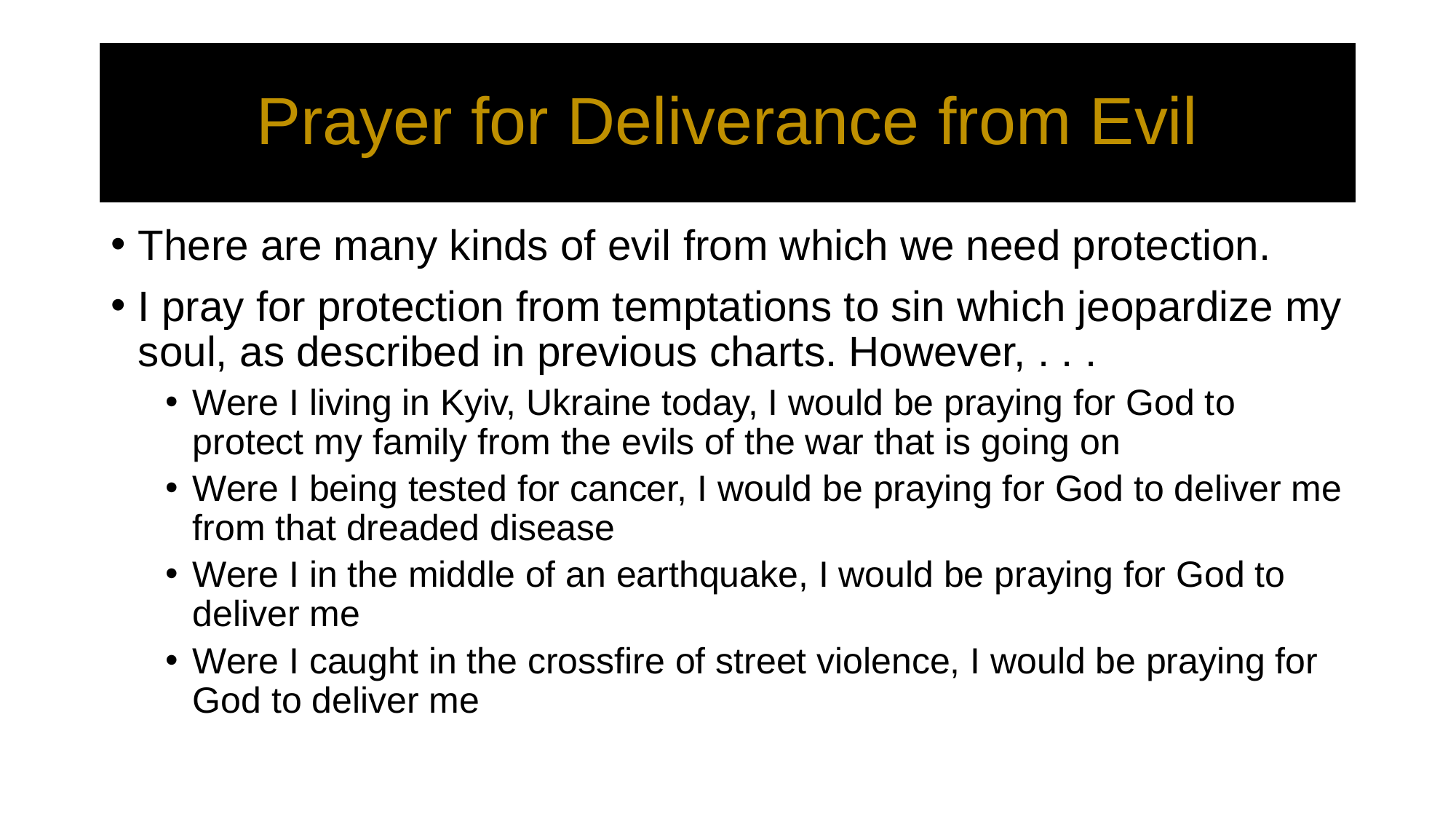

# Prayer for Deliverance from Evil
There are many kinds of evil from which we need protection.
I pray for protection from temptations to sin which jeopardize my soul, as described in previous charts. However, . . .
Were I living in Kyiv, Ukraine today, I would be praying for God to protect my family from the evils of the war that is going on
Were I being tested for cancer, I would be praying for God to deliver me from that dreaded disease
Were I in the middle of an earthquake, I would be praying for God to deliver me
Were I caught in the crossfire of street violence, I would be praying for God to deliver me